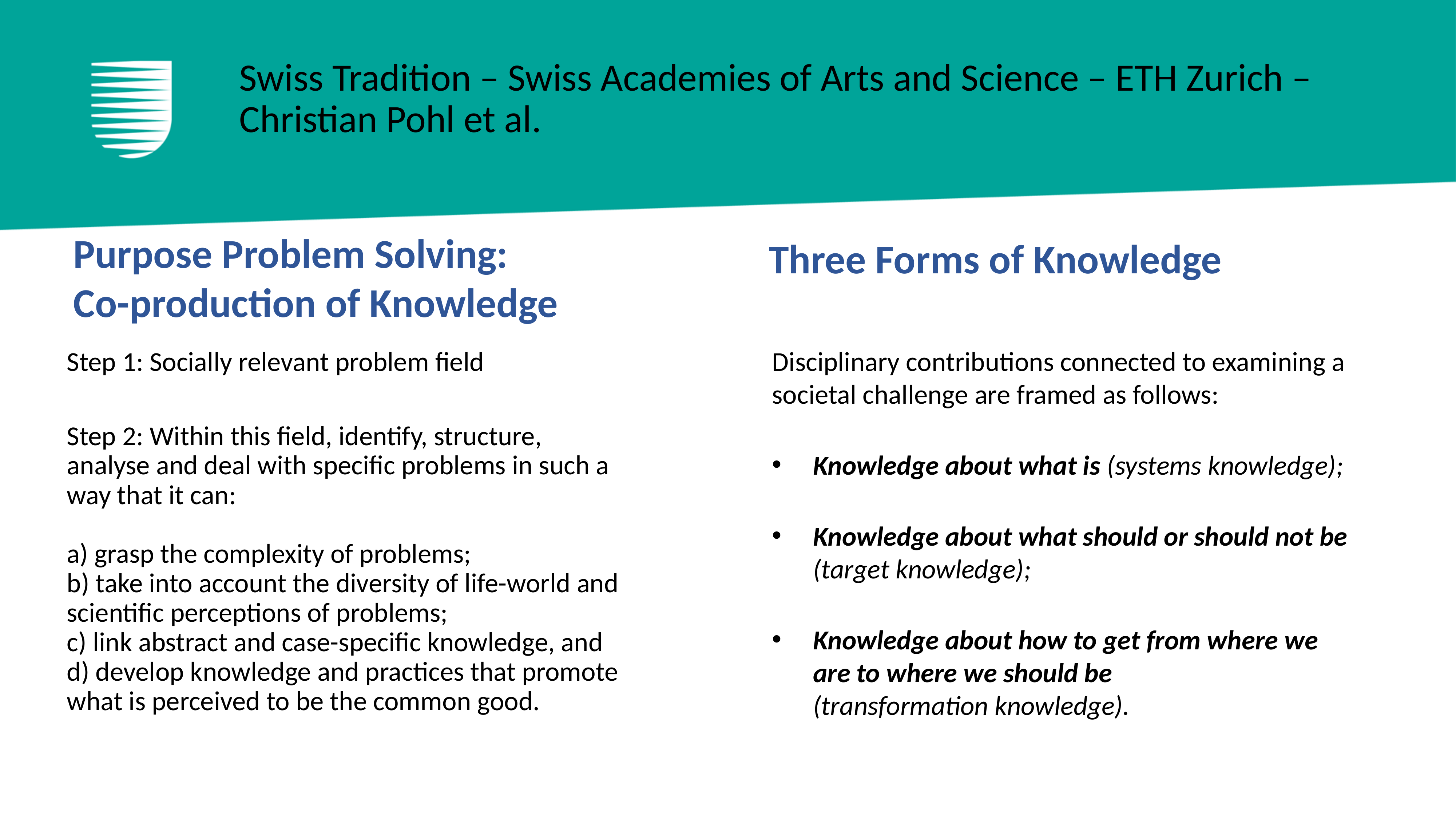

# Swiss Tradition – Swiss Academies of Arts and Science – ETH Zurich – Christian Pohl et al.
Purpose Problem Solving:
Co-production of Knowledge
Three Forms of Knowledge
Disciplinary contributions connected to examining a societal challenge are framed as follows:
Knowledge about what is (systems knowledge);
Knowledge about what should or should not be (target knowledge);
Knowledge about how to get from where we are to where we should be
(transformation knowledge).

Step 1: Socially relevant problem field

Step 2: Within this field, identify, structure, analyse and deal with specific problems in such a way that it can:
a) grasp the complexity of problems;
b) take into account the diversity of life-world and scientific perceptions of problems;
c) link abstract and case-specific knowledge, and
d) develop knowledge and practices that promote what is perceived to be the common good.